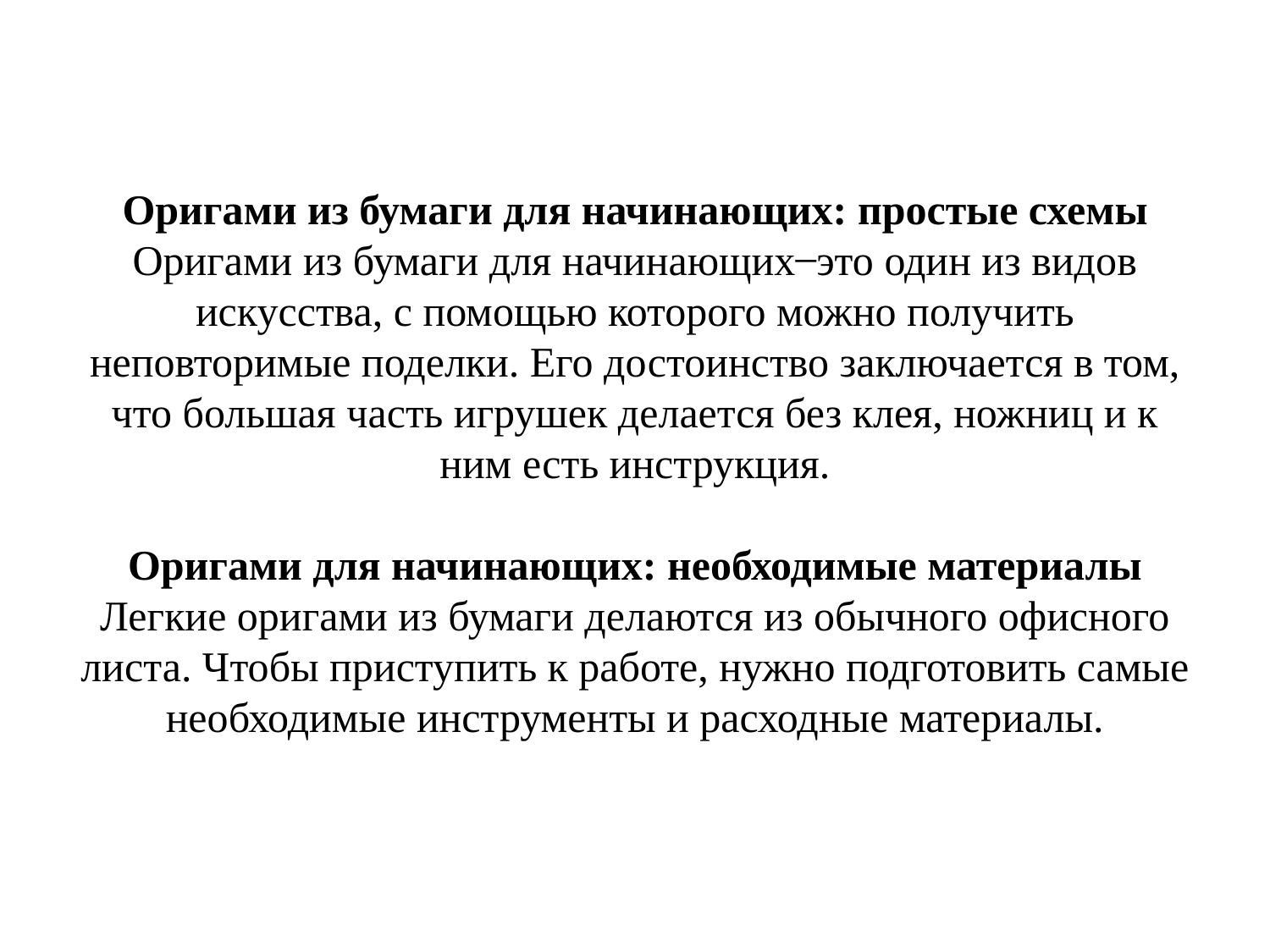

# Оригами из бумаги для начинающих: простые схемы Оригами из бумаги для начинающих ̶ это один из видов искусства, с помощью которого можно получить неповторимые поделки. Его достоинство заключается в том, что большая часть игрушек делается без клея, ножниц и к ним есть инструкция. Оригами для начинающих: необходимые материалы Легкие оригами из бумаги делаются из обычного офисного листа. Чтобы приступить к работе, нужно подготовить самые необходимые инструменты и расходные материалы.